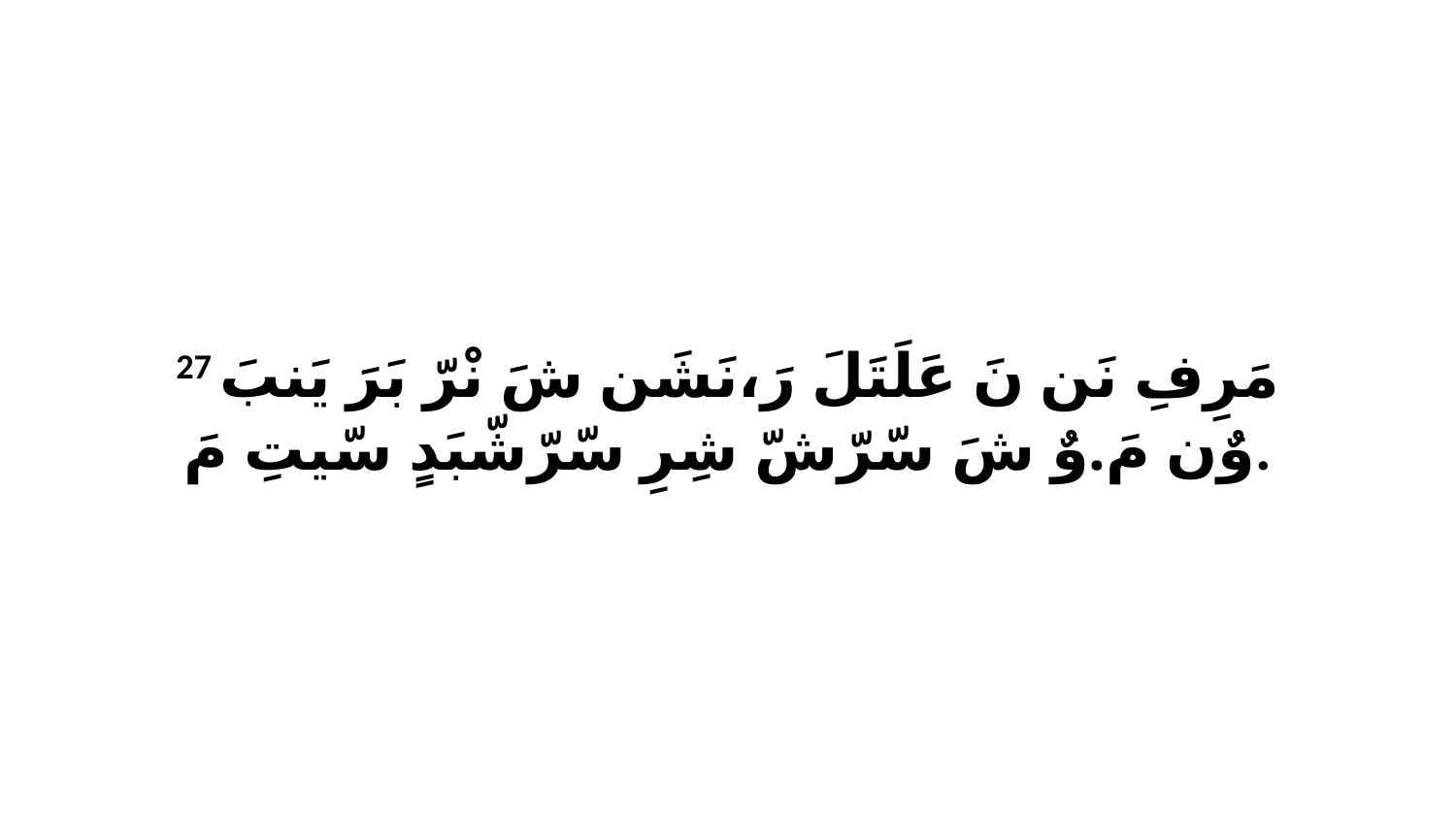

27 مَرِفِ نَن نَ عَلَتَلَ رَ،نَشَن شَ نْرّ بَرَ يَنبَ وٌن مَ.وٌ شَ سّرّشّ شِرِ سّرّشّبَدٍ سّيتِ مَ.